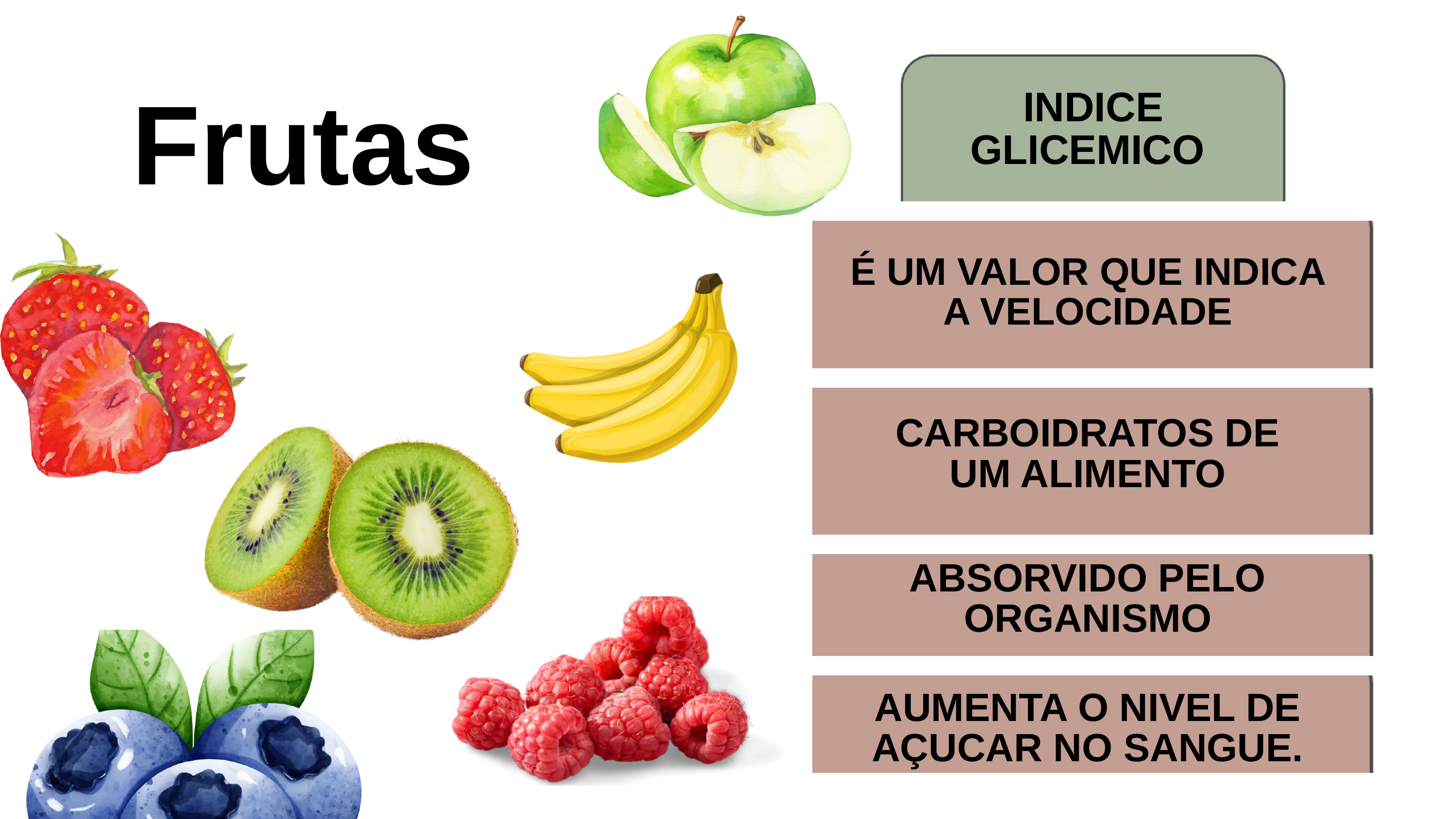

Frutas

INDICE GLICEMICO

É UM VALOR QUE INDICA
A VELOCIDADE

CARBOIDRATOS DE
UM ALIMENTO

ABSORVIDO PELO
ORGANISMO

AUMENTA O NIVEL DE
AÇUCAR NO SANGUE.